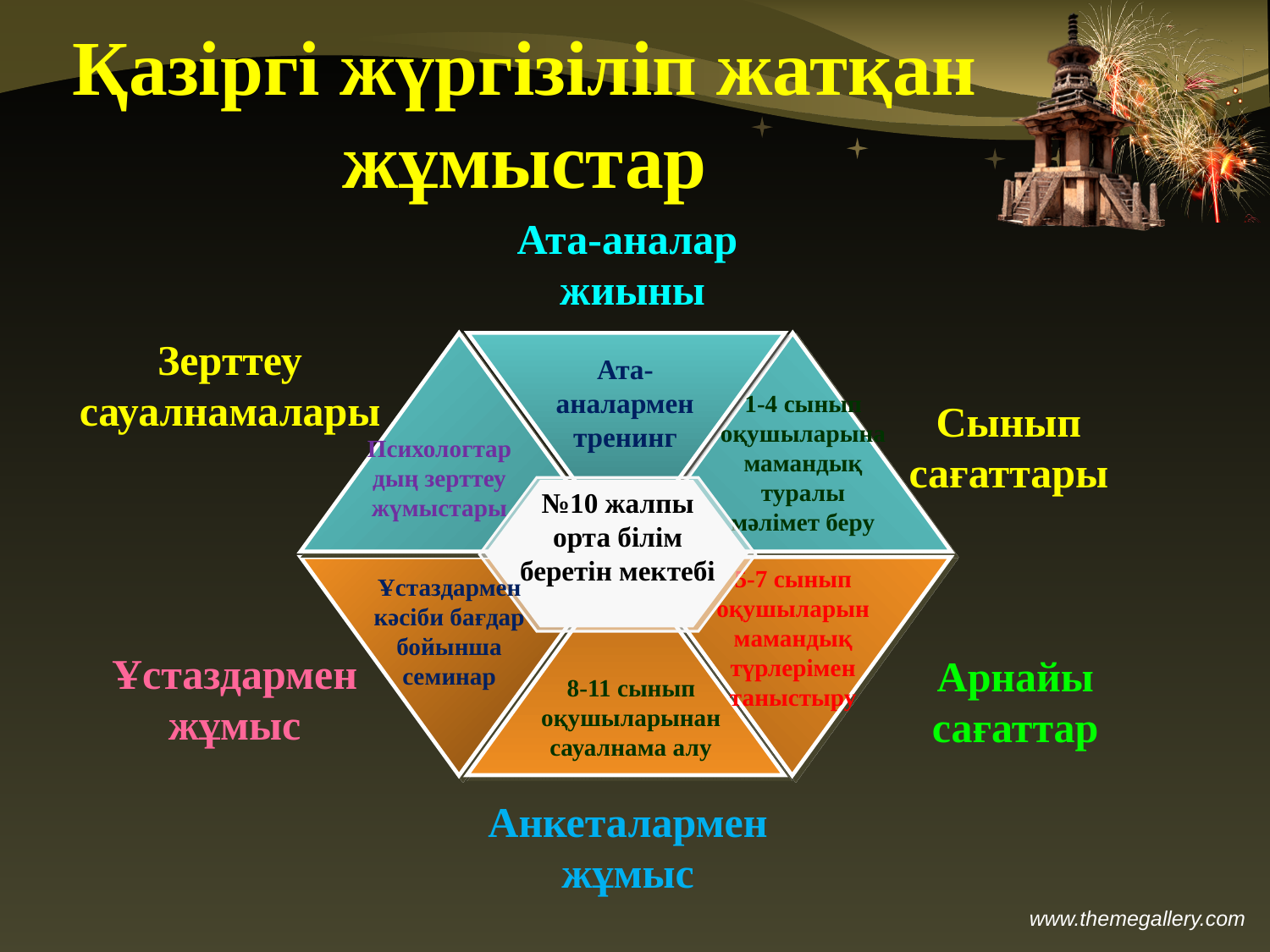

# Қазіргі жүргізіліп жатқан жұмыстар
Ата-аналар
жиыны
Зерттеу сауалнамалары

Ата-аналармен тренинг
1-4 сынып оқушыларына мамандық туралы мәлімет беру
Сынып сағаттары
Психологтардың зерттеу жүмыстары

№10 жалпы орта білім беретін мектебі

5-7 сынып оқушыларын мамандық түрлерімен таныстыру
Ұстаздармен кәсіби бағдар бойынша семинар
Ұстаздармен жұмыс
Арнайы сағаттар
8-11 сынып оқушыларынан сауалнама алу
Анкеталармен жұмыс